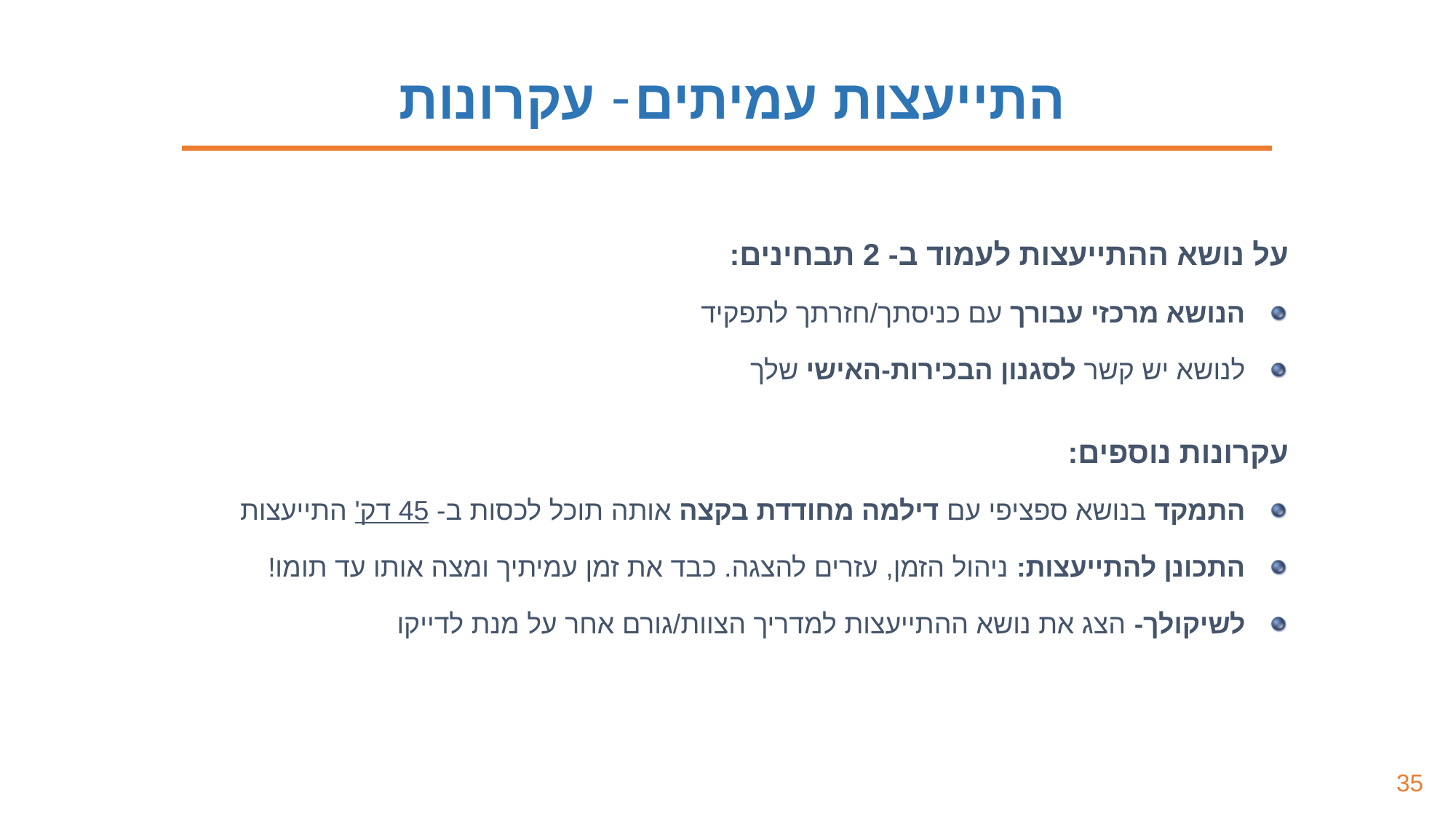

התייעצות עמיתים- עקרונות
על נושא ההתייעצות לעמוד ב- 2 תבחינים:
הנושא מרכזי עבורך עם כניסתך/חזרתך לתפקיד
לנושא יש קשר לסגנון הבכירות-האישי שלך
עקרונות נוספים:
התמקד בנושא ספציפי עם דילמה מחודדת בקצה אותה תוכל לכסות ב- 45 דק' התייעצות
התכונן להתייעצות: ניהול הזמן, עזרים להצגה. כבד את זמן עמיתיך ומצה אותו עד תומו!
לשיקולך- הצג את נושא ההתייעצות למדריך הצוות/גורם אחר על מנת לדייקו